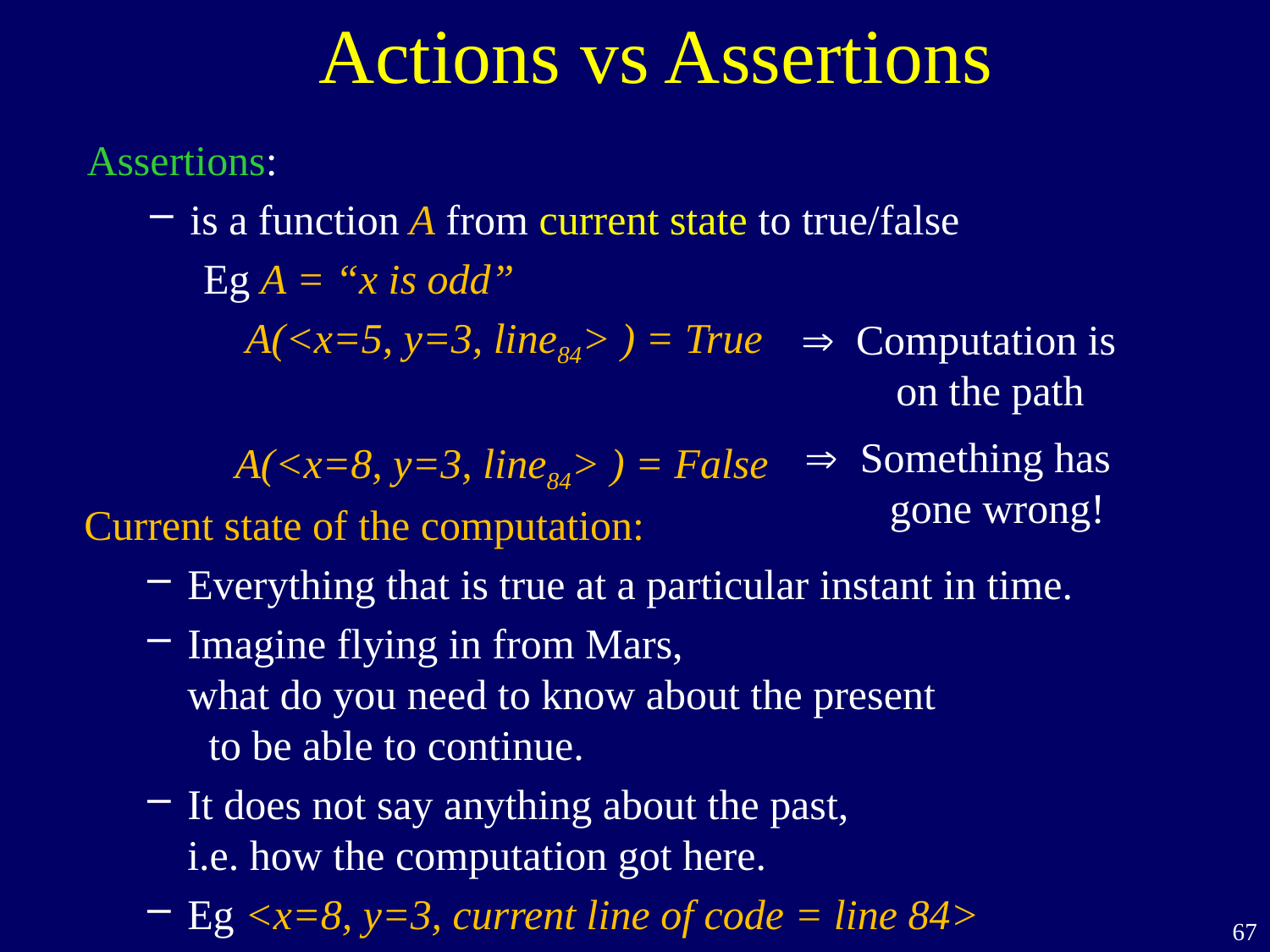

Actions vs Assertions
Assertions:
is a function A from current state to true/false
     Eg A = “x is odd”
   A(<x=5, y=3, line84> ) = True

  A(<x=8, y=3, line84> ) = False

⇒  Computation is
         on the path
⇒  Something has
        gone wrong!
Current state of the computation:
Everything that is true at a particular instant in time.
Imagine flying in from Mars,
what do you need to know about the present
  to be able to continue.
It does not say anything about the past,
i.e. how the computation got here.
Eg <x=8, y=3, current line of code = line 84>